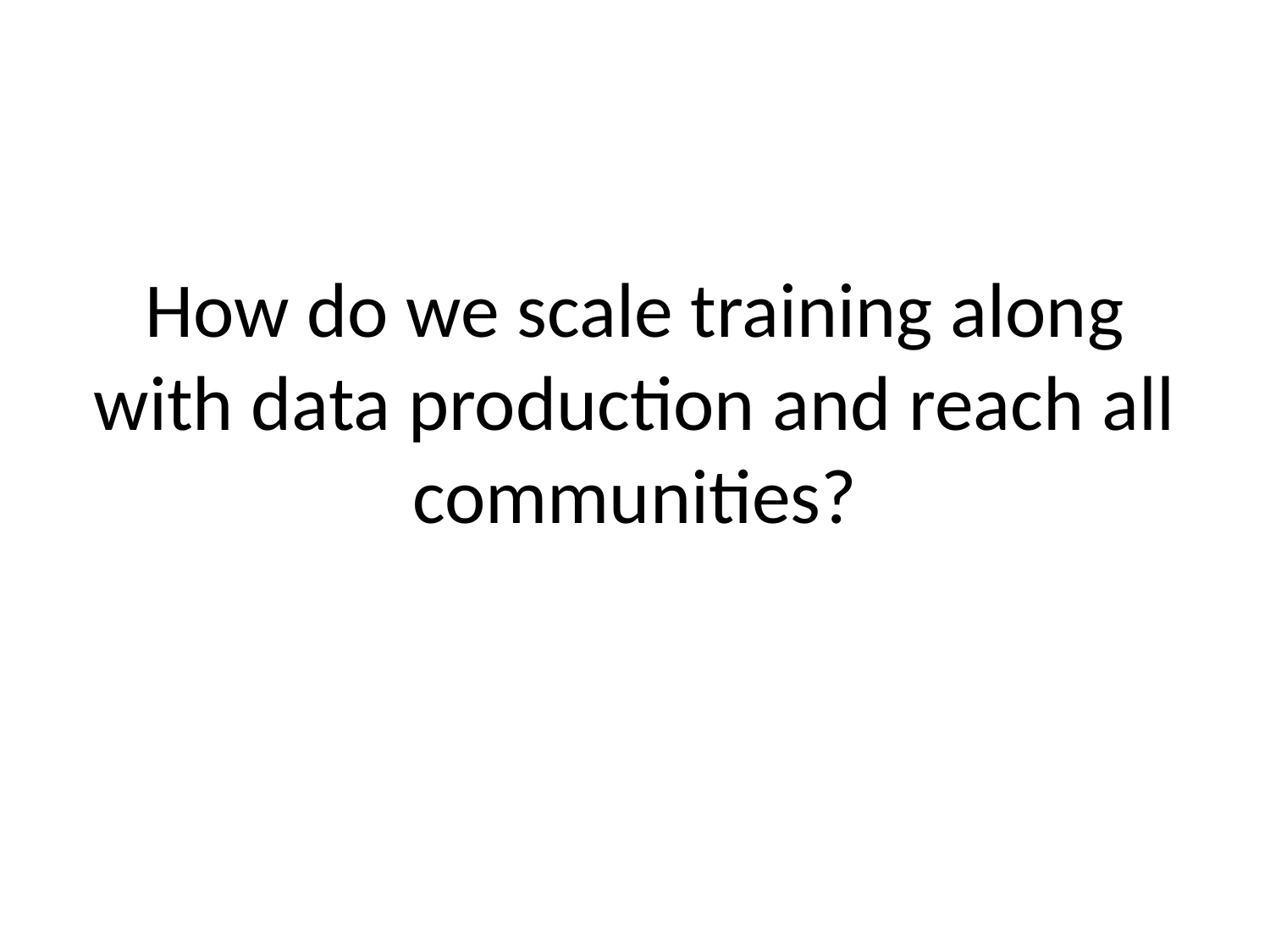

# How do we scale training along with data production and reach all communities?